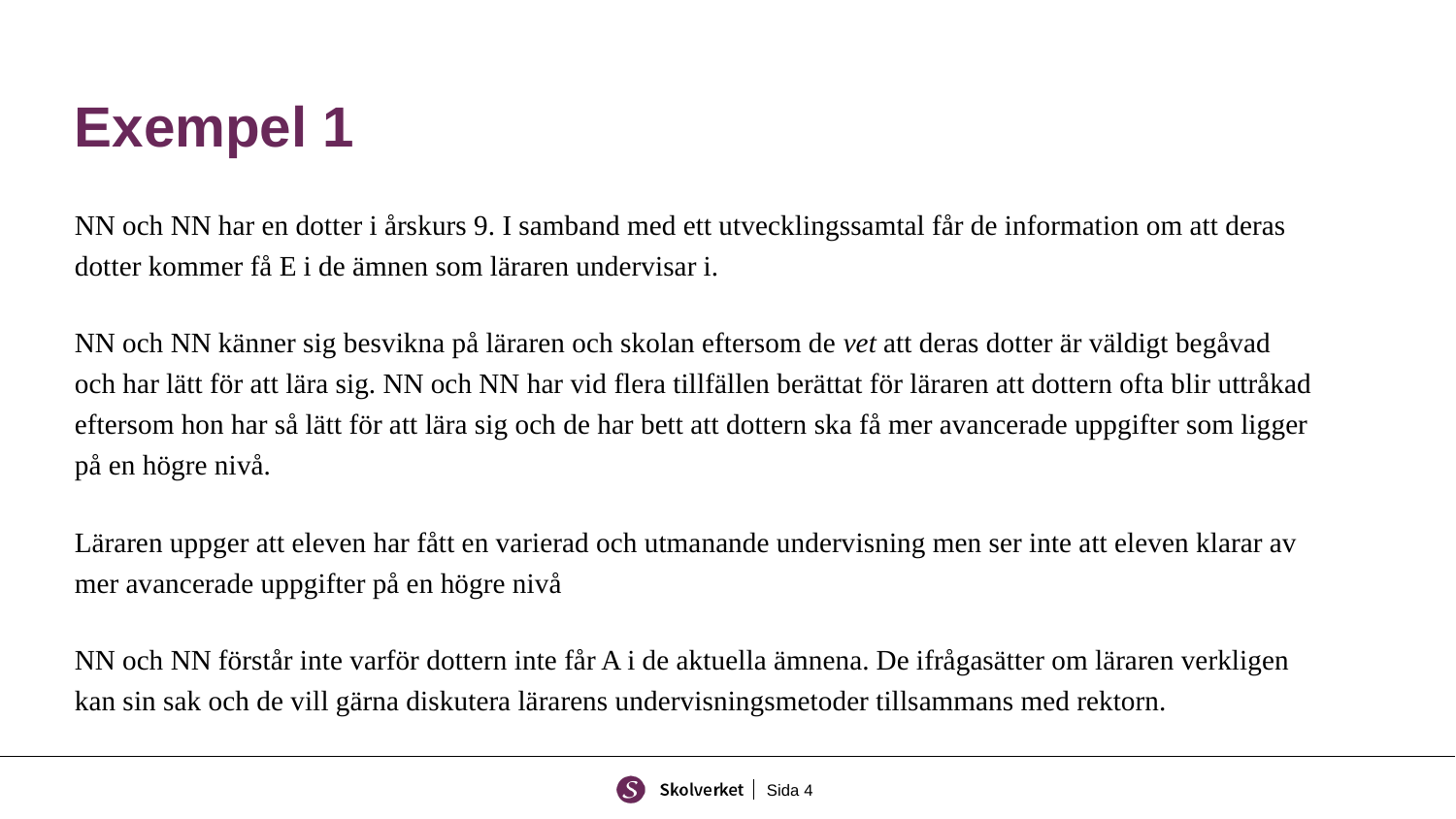

# Exempel 1
NN och NN har en dotter i årskurs 9. I samband med ett utvecklingssamtal får de information om att deras dotter kommer få E i de ämnen som läraren undervisar i.
NN och NN känner sig besvikna på läraren och skolan eftersom de vet att deras dotter är väldigt begåvad och har lätt för att lära sig. NN och NN har vid flera tillfällen berättat för läraren att dottern ofta blir uttråkad eftersom hon har så lätt för att lära sig och de har bett att dottern ska få mer avancerade uppgifter som ligger på en högre nivå.
Läraren uppger att eleven har fått en varierad och utmanande undervisning men ser inte att eleven klarar av mer avancerade uppgifter på en högre nivå
NN och NN förstår inte varför dottern inte får A i de aktuella ämnena. De ifrågasätter om läraren verkligen kan sin sak och de vill gärna diskutera lärarens undervisningsmetoder tillsammans med rektorn.